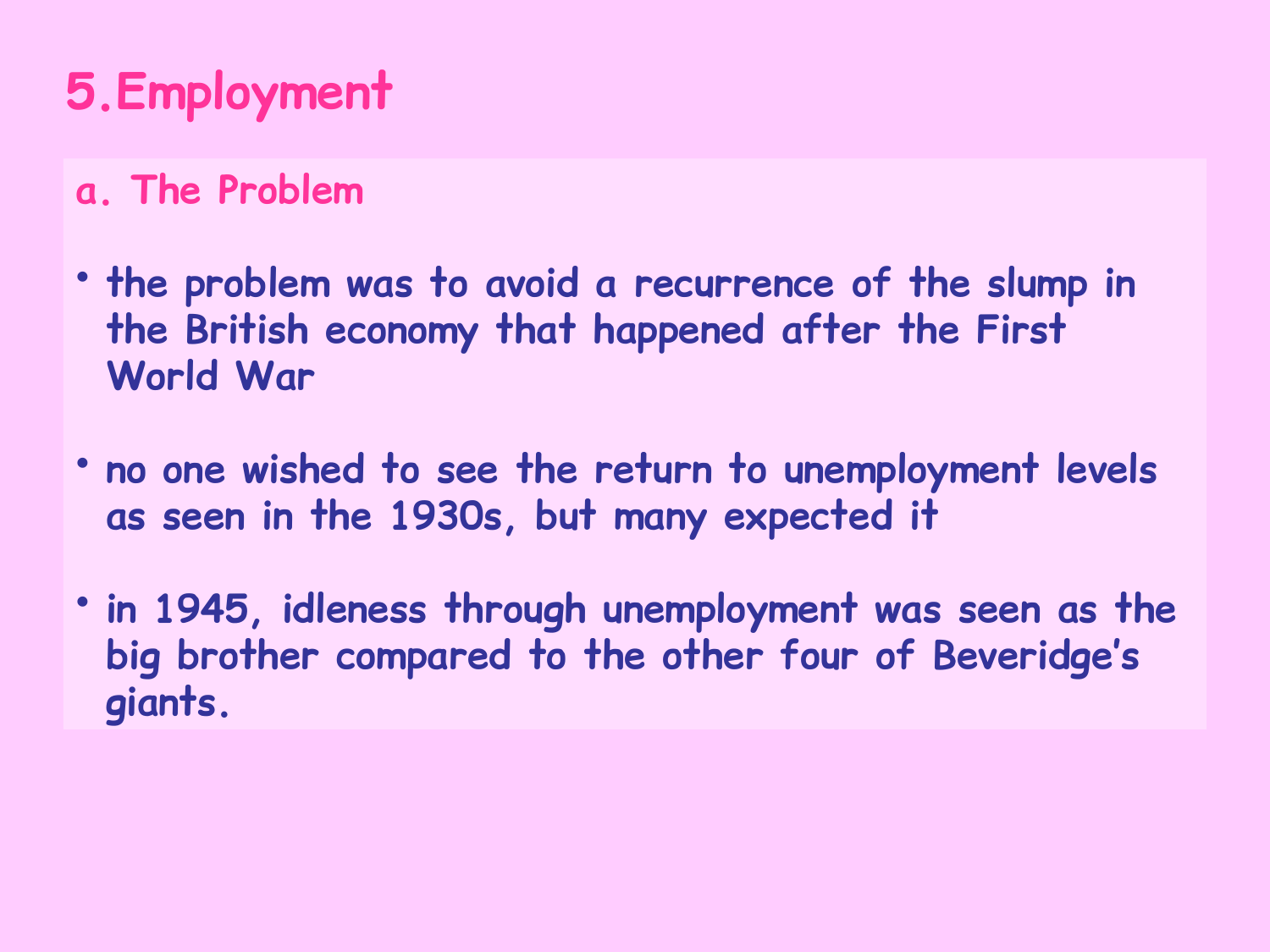

5.Employment
a. The Problem

the problem was to avoid a recurrence of the slump in the British economy that happened after the First World War

no one wished to see the return to unemployment levels as seen in the 1930s, but many expected it

in 1945, idleness through unemployment was seen as the big brother compared to the other four of Beveridge’s giants.